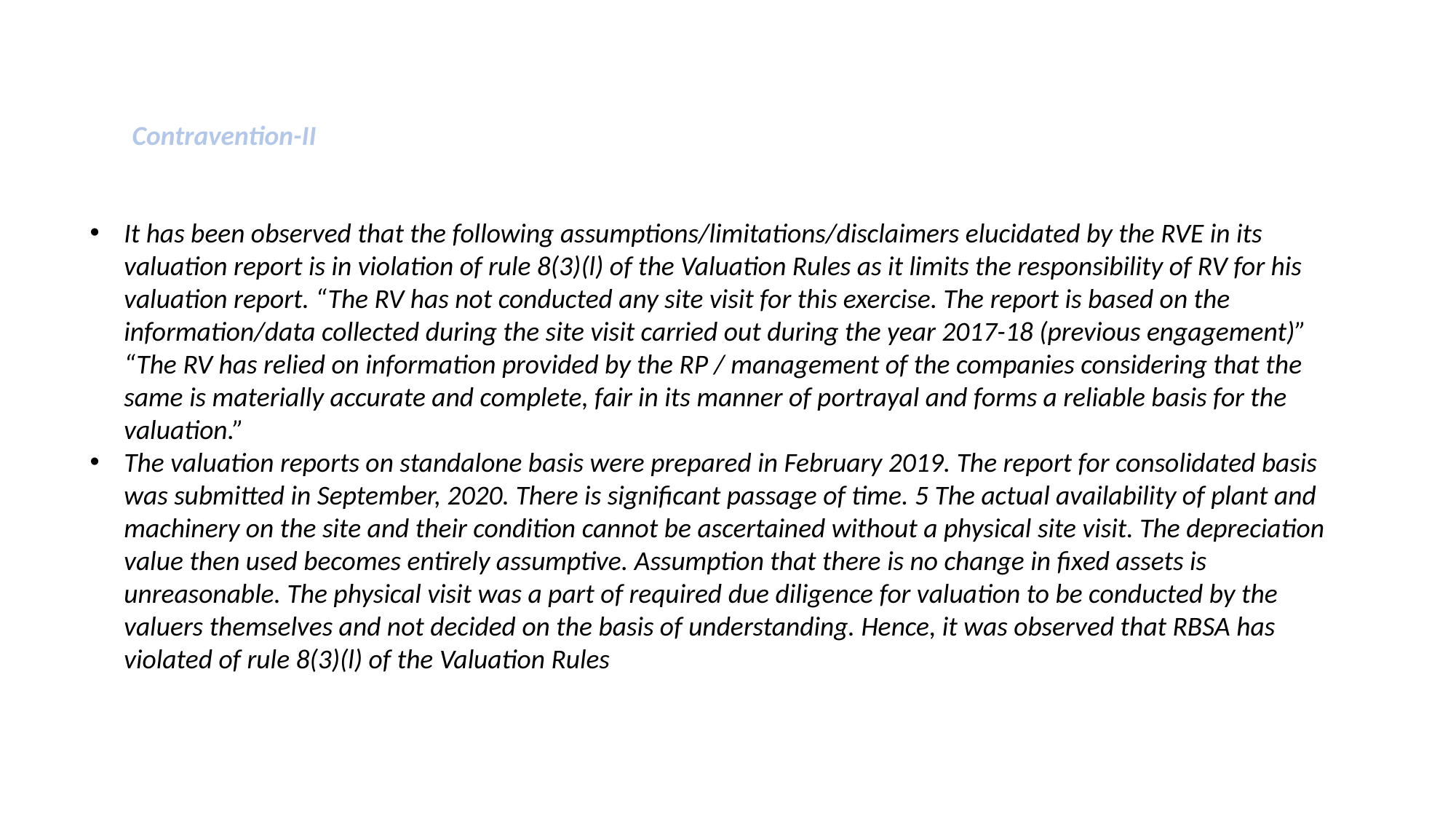

Contravention-II
It has been observed that the following assumptions/limitations/disclaimers elucidated by the RVE in its valuation report is in violation of rule 8(3)(l) of the Valuation Rules as it limits the responsibility of RV for his valuation report. “The RV has not conducted any site visit for this exercise. The report is based on the information/data collected during the site visit carried out during the year 2017-18 (previous engagement)” “The RV has relied on information provided by the RP / management of the companies considering that the same is materially accurate and complete, fair in its manner of portrayal and forms a reliable basis for the valuation.”
The valuation reports on standalone basis were prepared in February 2019. The report for consolidated basis was submitted in September, 2020. There is significant passage of time. 5 The actual availability of plant and machinery on the site and their condition cannot be ascertained without a physical site visit. The depreciation value then used becomes entirely assumptive. Assumption that there is no change in fixed assets is unreasonable. The physical visit was a part of required due diligence for valuation to be conducted by the valuers themselves and not decided on the basis of understanding. Hence, it was observed that RBSA has violated of rule 8(3)(l) of the Valuation Rules